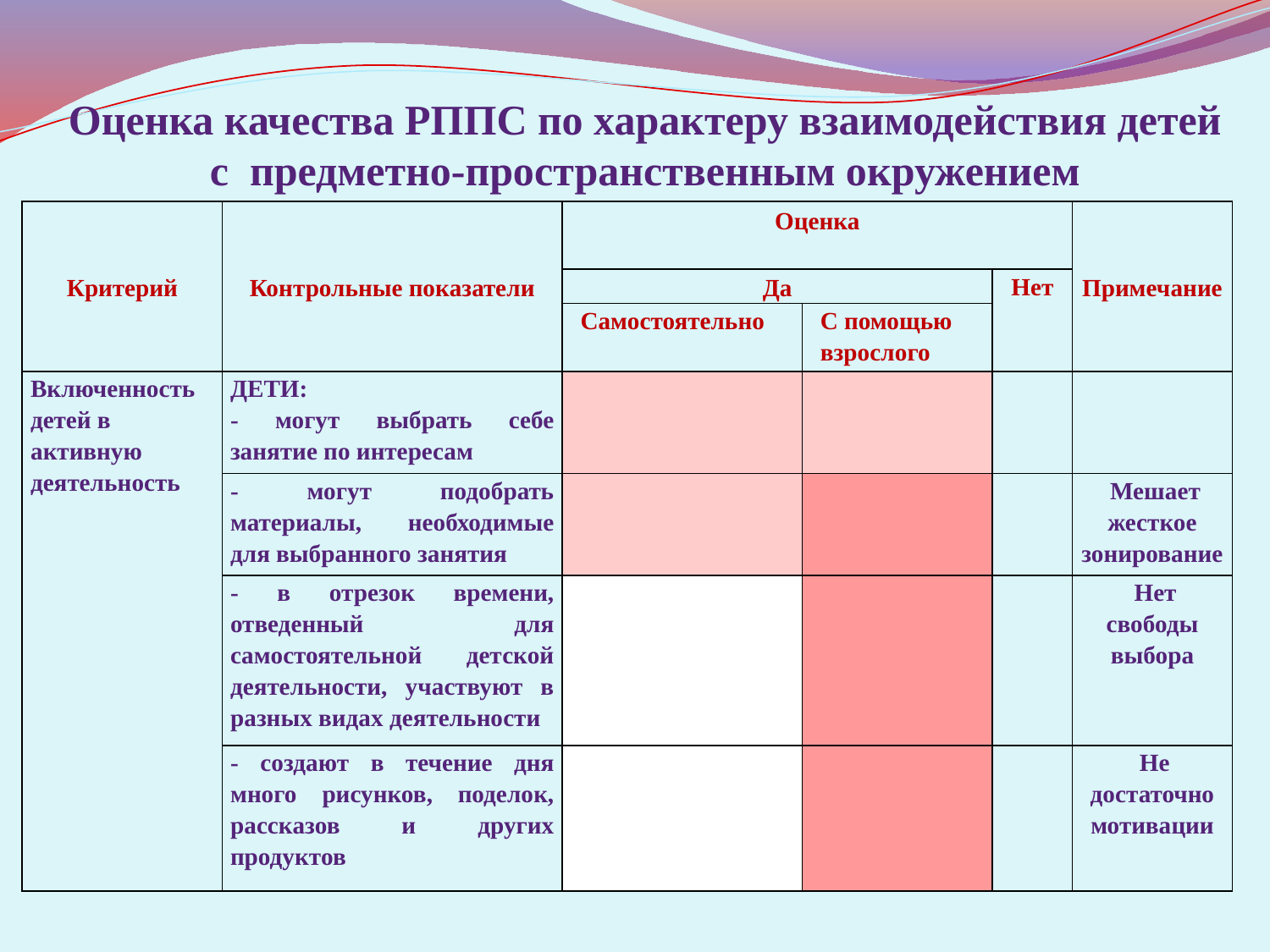

Оценка качества РППС по характеру взаимодействия детей с  предметно-пространственным окружением
| Критерий | Контрольные показатели | Оценка |  |  | Примечание |
| --- | --- | --- | --- | --- | --- |
|  |  | Да |  | Нет |  |
|  |  | Самостоятельно | С помощью взрослого |  |  |
| Включенность детей в активную деятельность | ДЕТИ: - могут выбрать себе занятие по интересам |  |  |  |  |
|  | - могут подобрать материалы, необходимые для выбранного занятия |  |  |  | Мешает жесткое зонирование |
|  | - в отрезок времени, отведенный для самостоятельной детской деятельности, участвуют в разных видах деятельности |  |  |  | Нет свободы выбора |
|  | - создают в течение дня много рисунков, поделок, рассказов и других продуктов |  |  |  | Не достаточно мотивации |